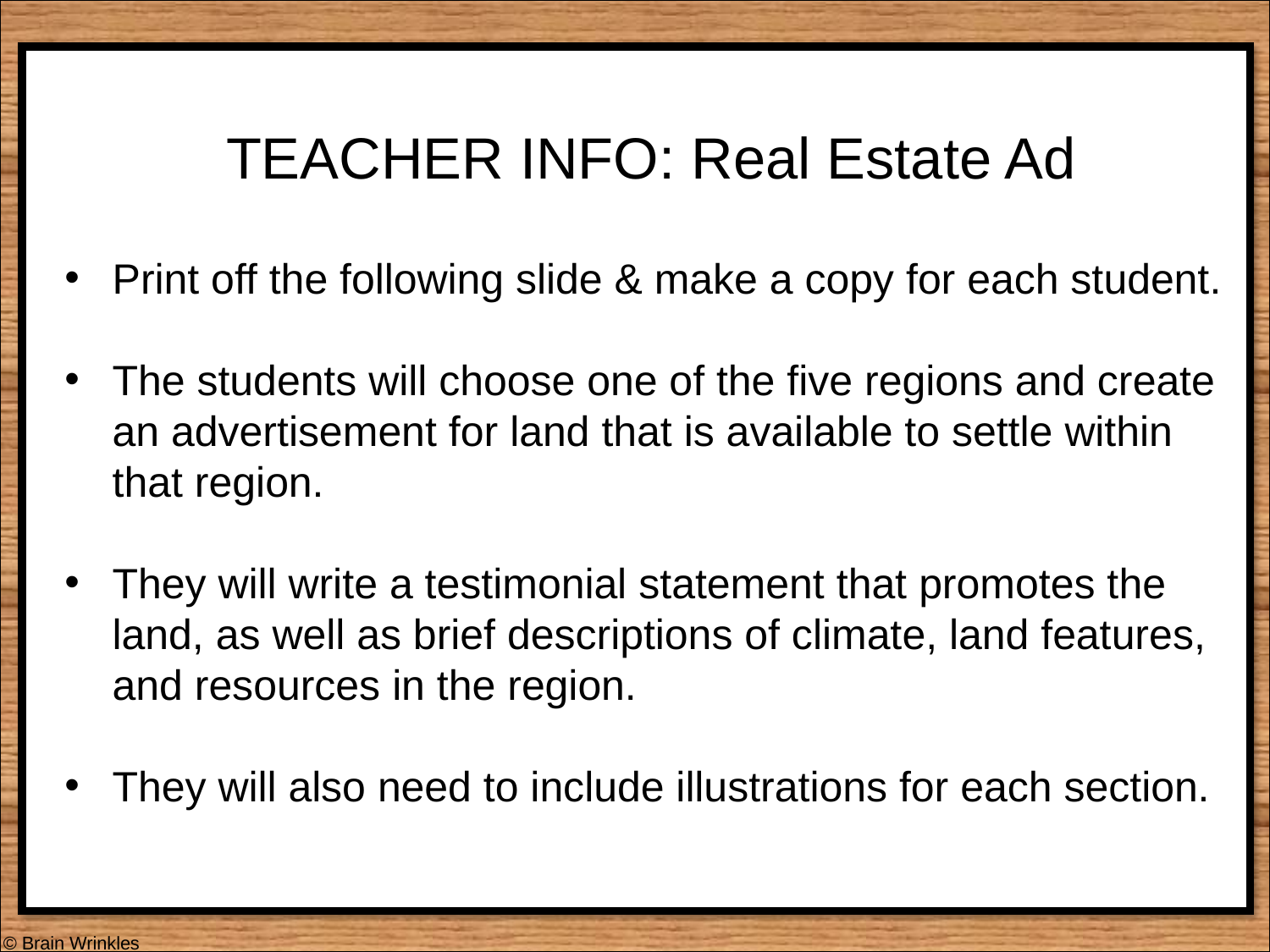

TEACHER INFO: Real Estate Ad

Print off the following slide & make a copy for each student.

The students will choose one of the five regions and create an advertisement for land that is available to settle within that region.

They will write a testimonial statement that promotes the land, as well as brief descriptions of climate, land features, and resources in the region.

They will also need to include illustrations for each section.

© Brain Wrinkles